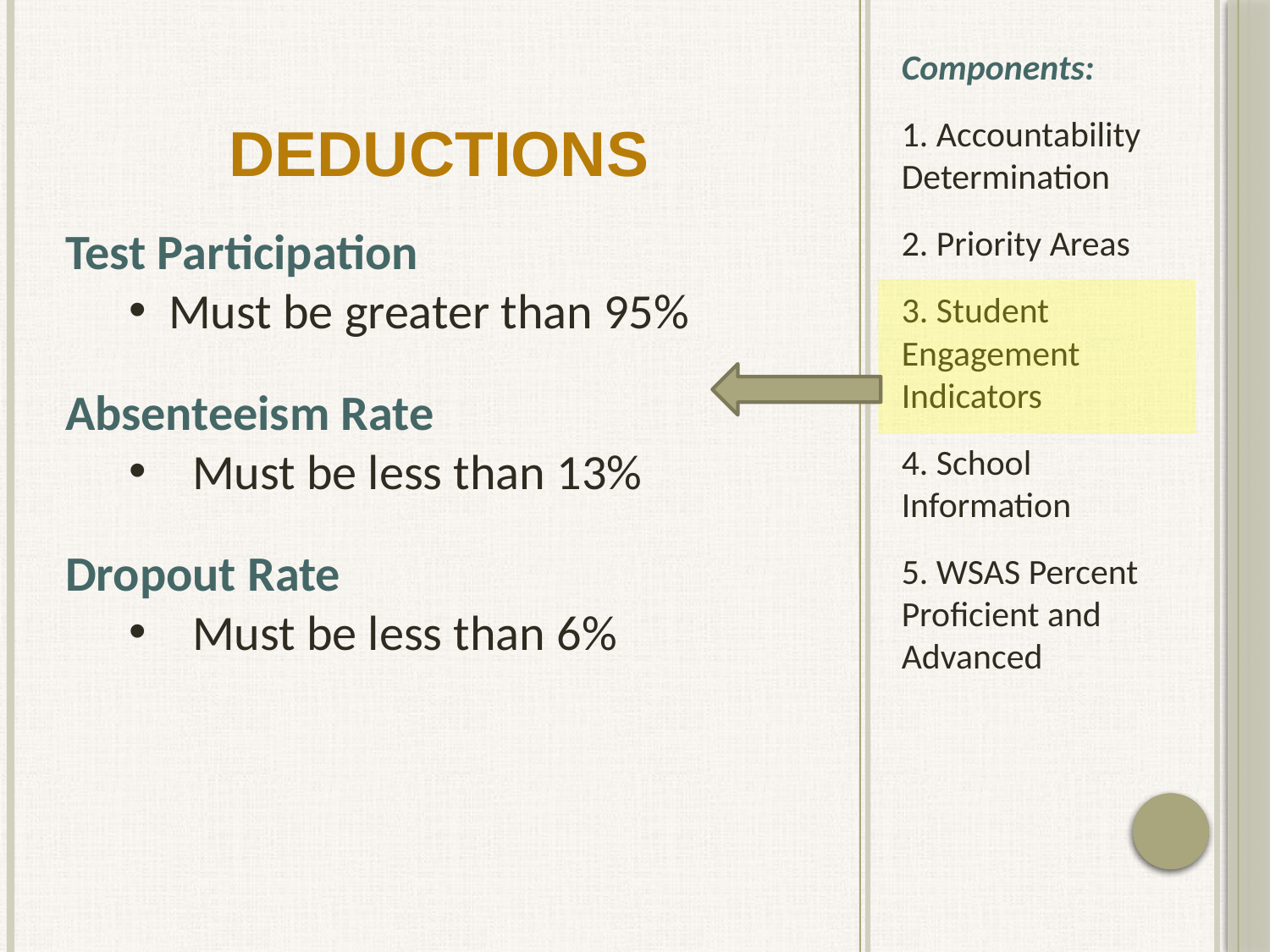

Components:
1. Accountability Determination
2. Priority Areas
3. Student Engagement Indicators
4. School Information
5. WSAS Percent Proficient and Advanced
DEDUCTIONS
Test Participation
Must be greater than 95%
Absenteeism Rate
Must be less than 13%
Dropout Rate
Must be less than 6%